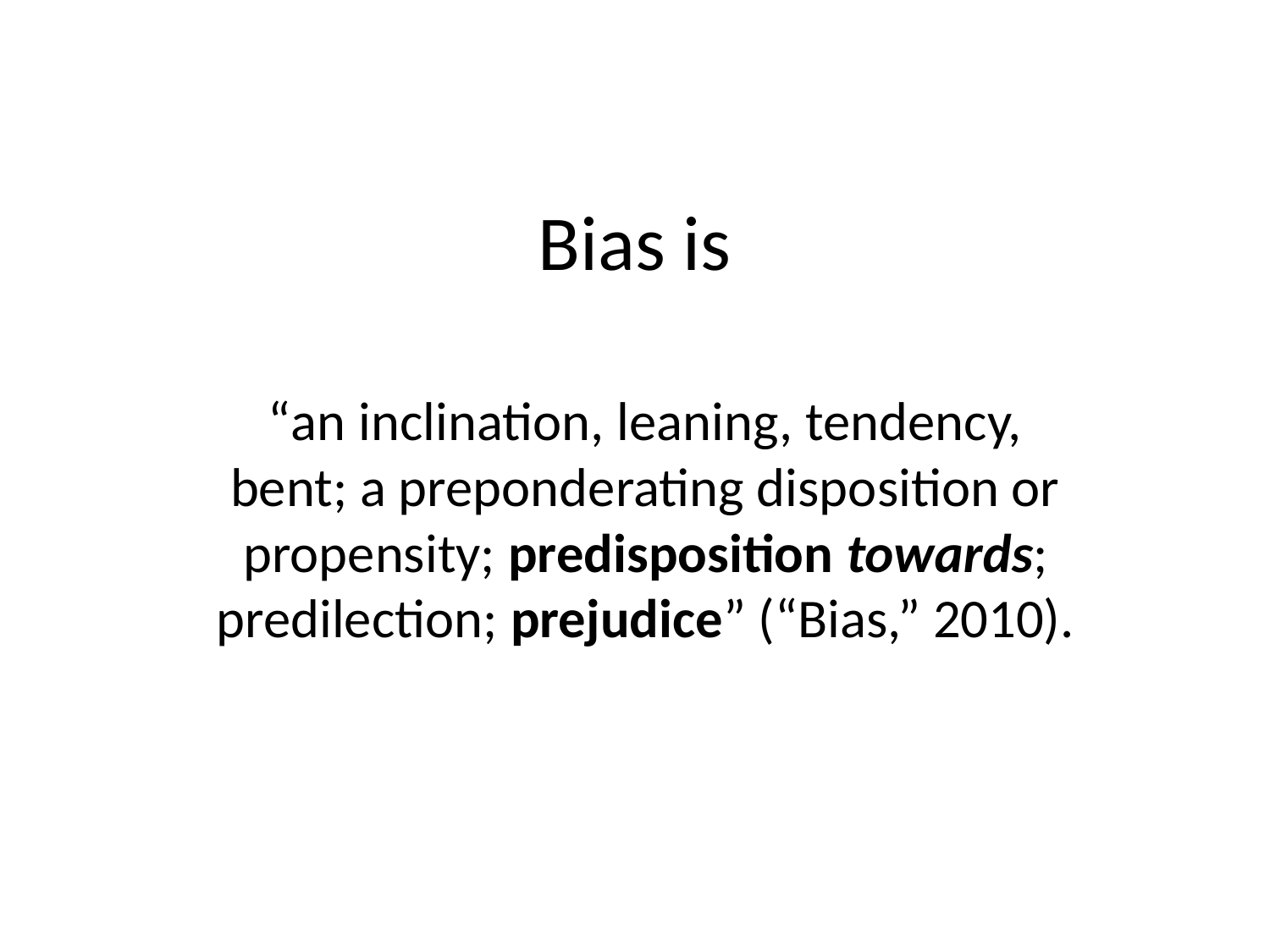

# Bias is
“an inclination, leaning, tendency, bent; a preponderating disposition or propensity; predisposition towards; predilection; prejudice” (“Bias,” 2010).